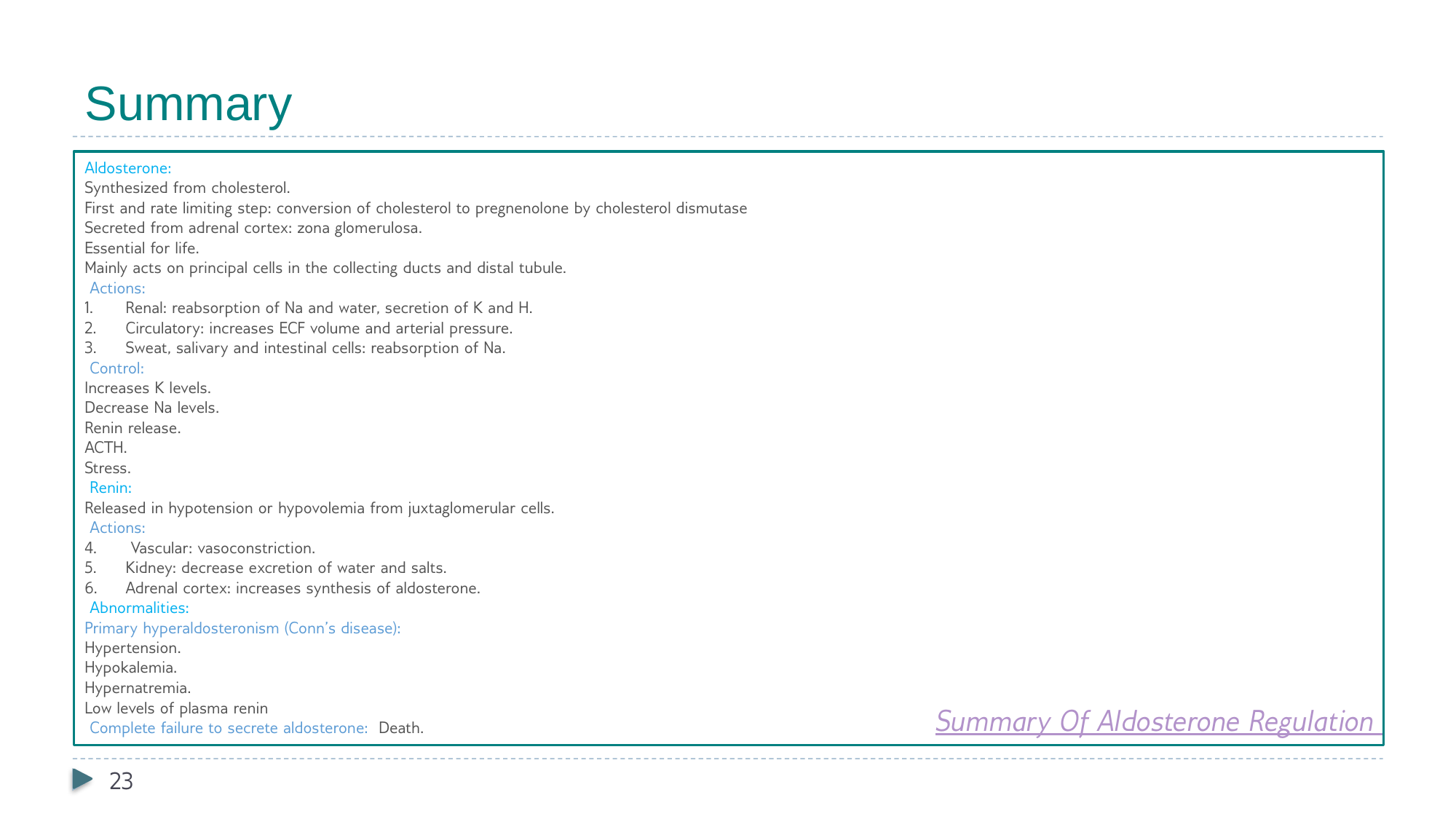

# Summary
Aldosterone:
Synthesized from cholesterol.
First and rate limiting step: conversion of cholesterol to pregnenolone by cholesterol dismutase
Secreted from adrenal cortex: zona glomerulosa.
Essential for life.
Mainly acts on principal cells in the collecting ducts and distal tubule.
 Actions:
Renal: reabsorption of Na and water, secretion of K and H.
Circulatory: increases ECF volume and arterial pressure.
Sweat, salivary and intestinal cells: reabsorption of Na.
 Control:
Increases K levels.
Decrease Na levels.
Renin release.
ACTH.
Stress.
 Renin:
Released in hypotension or hypovolemia from juxtaglomerular cells.
 Actions:
 Vascular: vasoconstriction.
Kidney: decrease excretion of water and salts.
Adrenal cortex: increases synthesis of aldosterone.
 Abnormalities:
Primary hyperaldosteronism (Conn’s disease):
Hypertension.
Hypokalemia.
Hypernatremia.
Low levels of plasma renin
 Complete failure to secrete aldosterone:  Death.

Summary Of Aldosterone Regulation
23